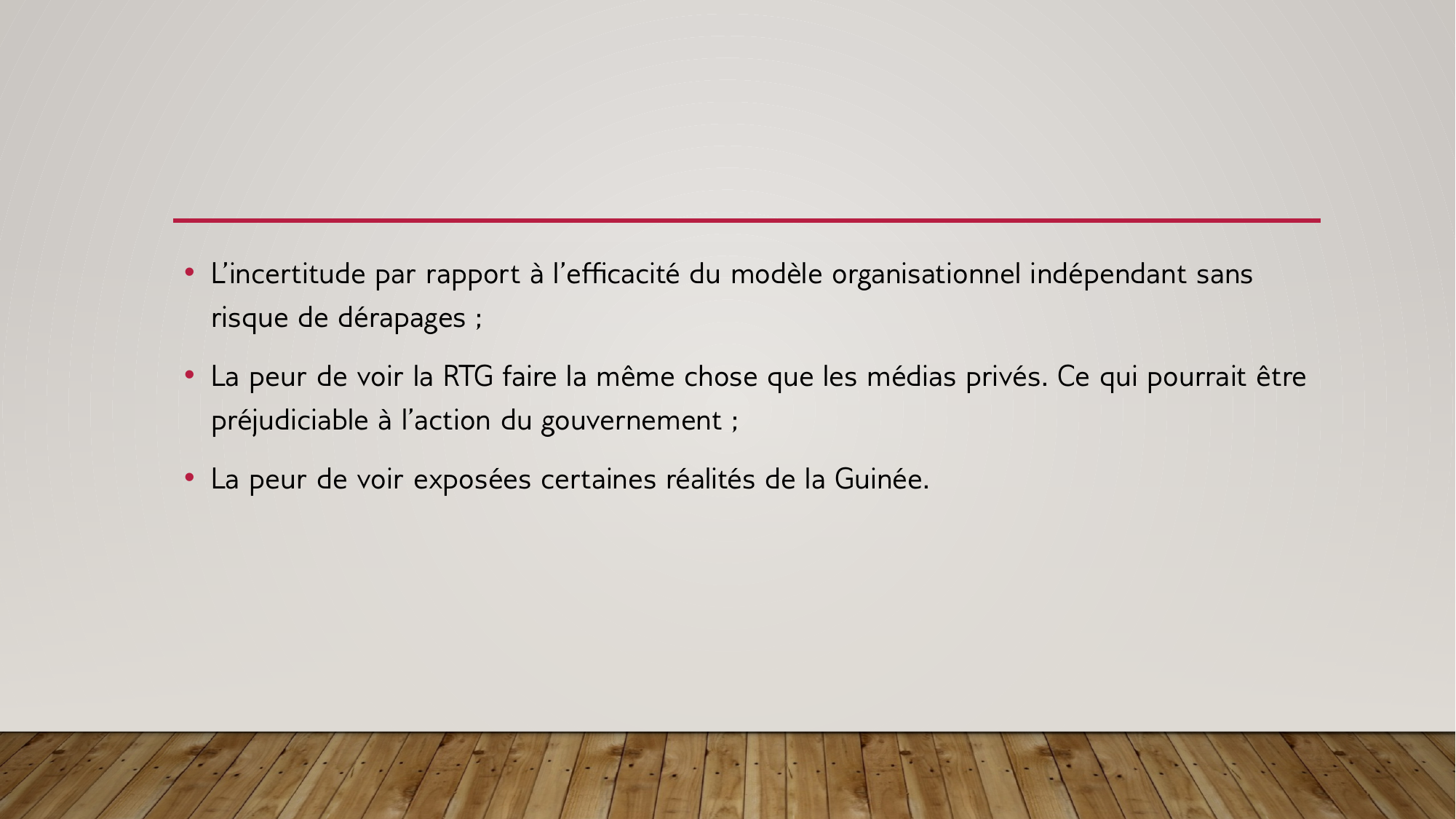

#
L’incertitude par rapport à l’efficacité du modèle organisationnel indépendant sans risque de dérapages ;
La peur de voir la RTG faire la même chose que les médias privés. Ce qui pourrait être préjudiciable à l’action du gouvernement ;
La peur de voir exposées certaines réalités de la Guinée.